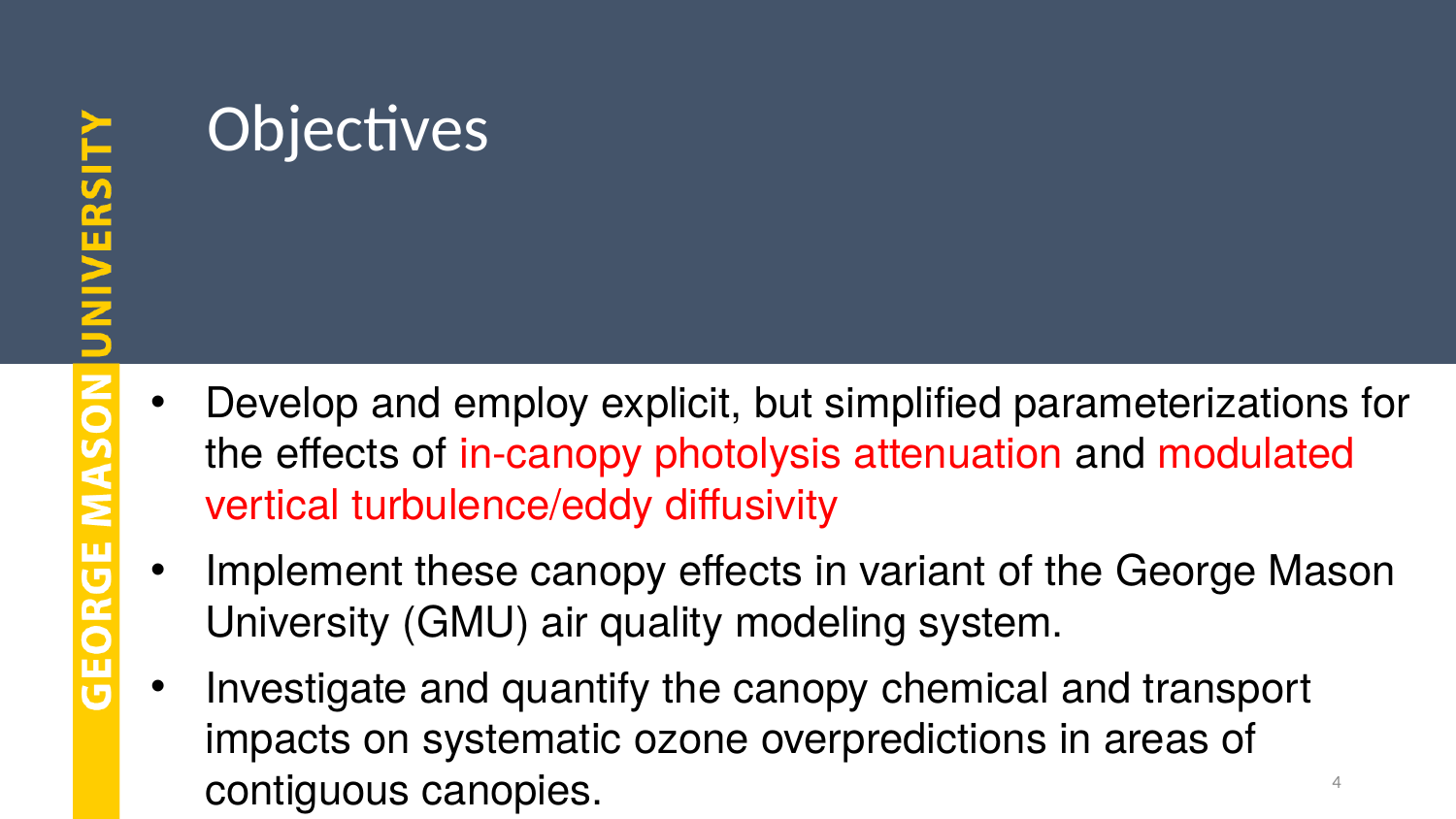

# Objectives
Develop and employ explicit, but simplified parameterizations for the effects of in-canopy photolysis attenuation and modulated vertical turbulence/eddy diffusivity
Implement these canopy effects in variant of the George Mason University (GMU) air quality modeling system.
Investigate and quantify the canopy chemical and transport impacts on systematic ozone overpredictions in areas of contiguous canopies.
4